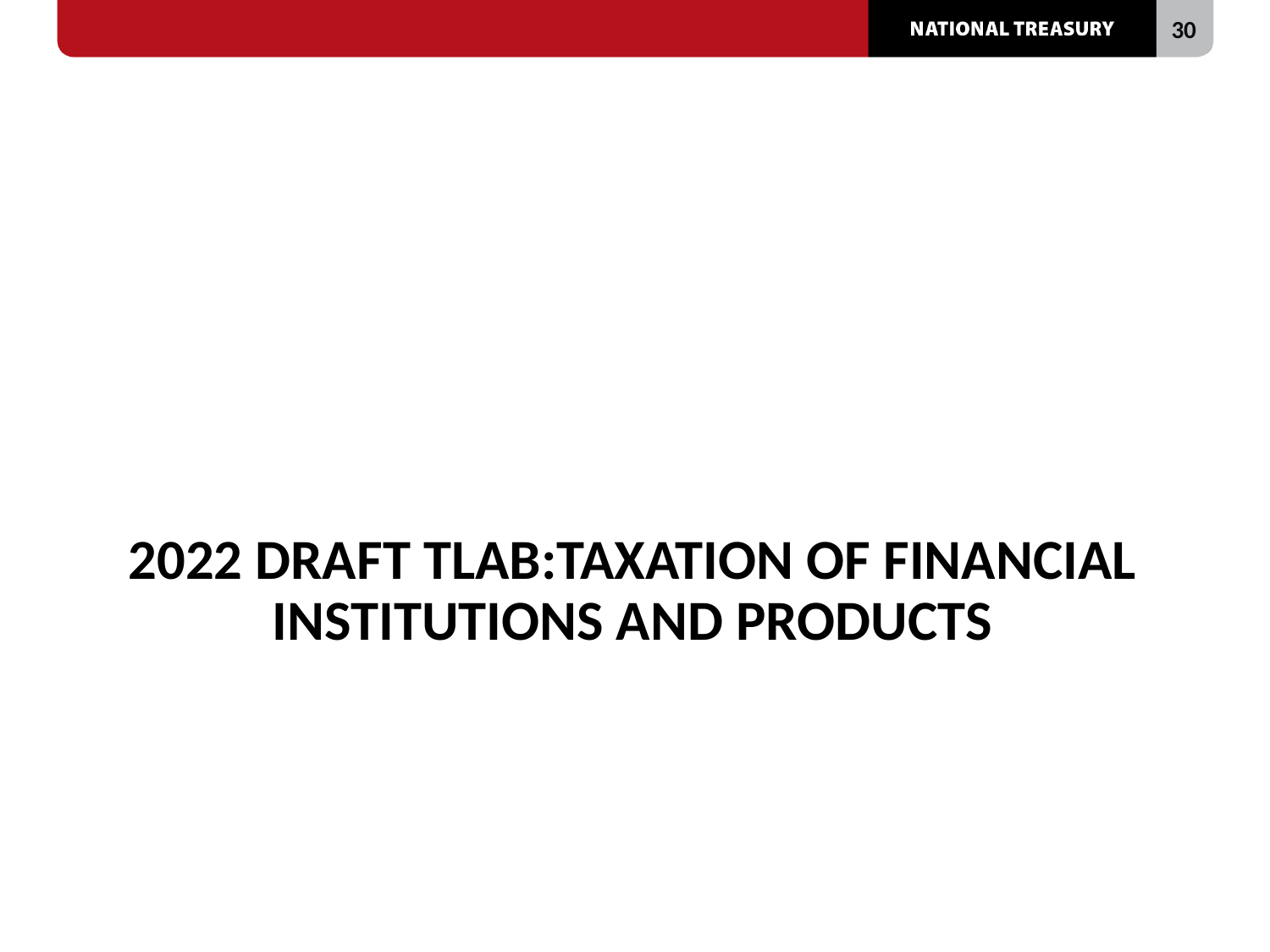

2022 DRAFT TLAB:TAXATION OF FINANCIAL INSTITUTIONS AND PRODUCTS